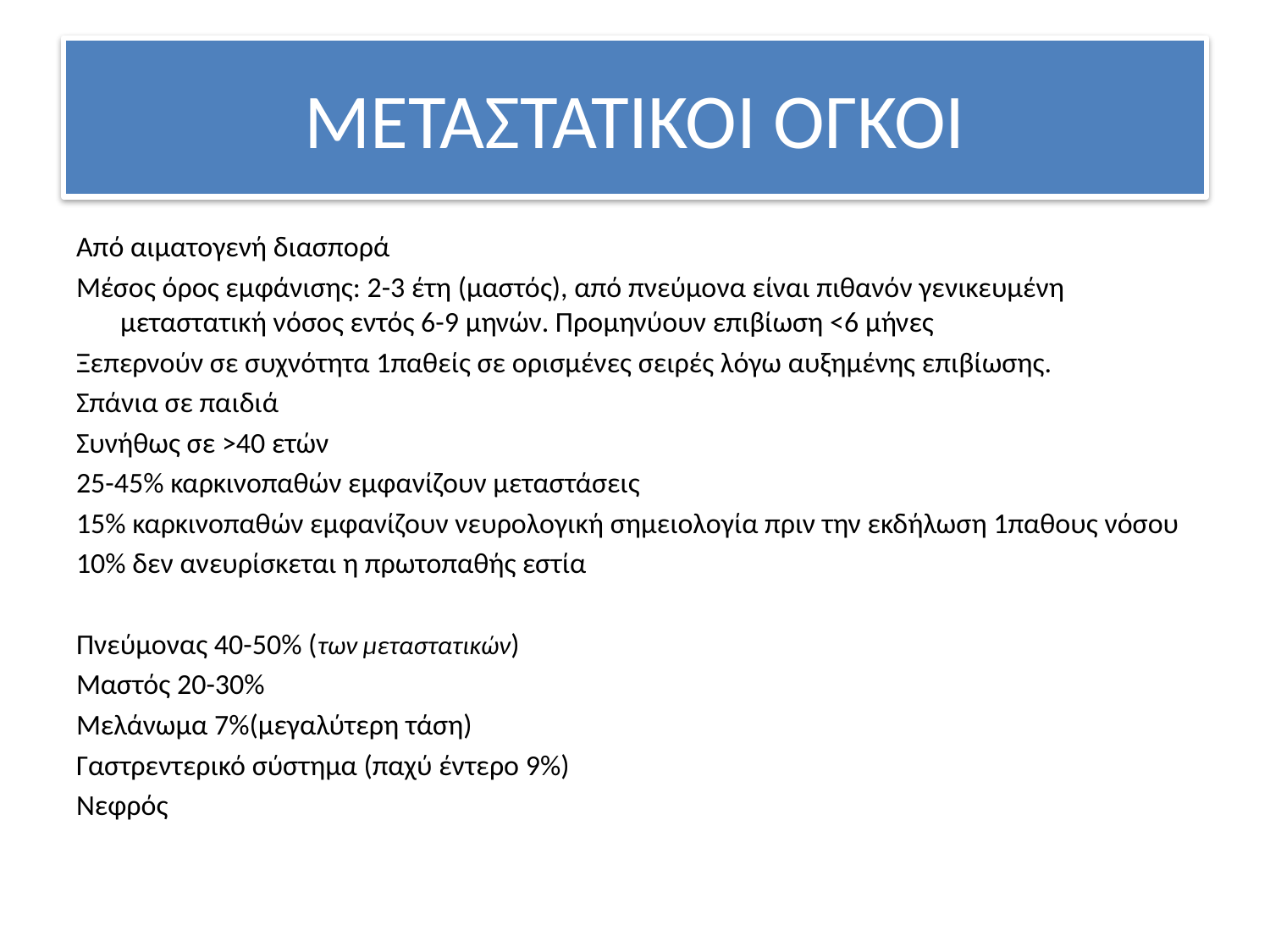

# ΜΕΤΑΣΤΑΤΙΚΟΙ ΟΓΚΟΙ
Από αιματογενή διασπορά
Μέσος όρος εμφάνισης: 2-3 έτη (μαστός), από πνεύμονα είναι πιθανόν γενικευμένη μεταστατική νόσος εντός 6-9 μηνών. Προμηνύουν επιβίωση <6 μήνες
Ξεπερνούν σε συχνότητα 1παθείς σε ορισμένες σειρές λόγω αυξημένης επιβίωσης.
Σπάνια σε παιδιά
Συνήθως σε >40 ετών
25-45% καρκινοπαθών εμφανίζουν μεταστάσεις
15% καρκινοπαθών εμφανίζουν νευρολογική σημειολογία πριν την εκδήλωση 1παθους νόσου
10% δεν ανευρίσκεται η πρωτοπαθής εστία

Πνεύμονας 40-50% (των μεταστατικών)
Μαστός 20-30%
Μελάνωμα 7%(μεγαλύτερη τάση)
Γαστρεντερικό σύστημα (παχύ έντερο 9%)
Νεφρός